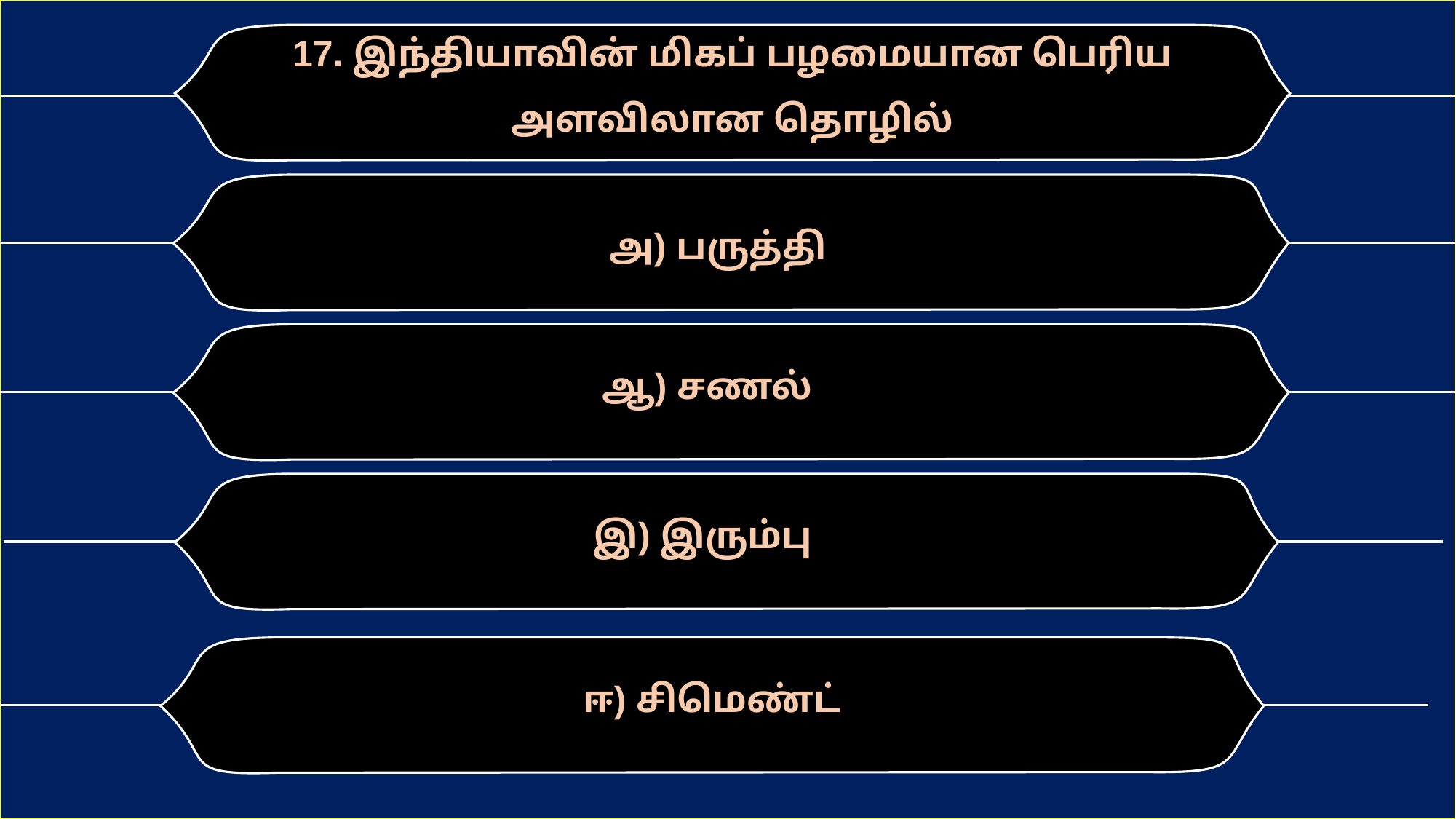

17. இந்தியாவின் மிகப் பழமையான பெரிய அளவிலான தொழில்

அ) பருத்தி
ஆ) சணல்

இ) இரும்பு

ஈ) சிமெண்ட்